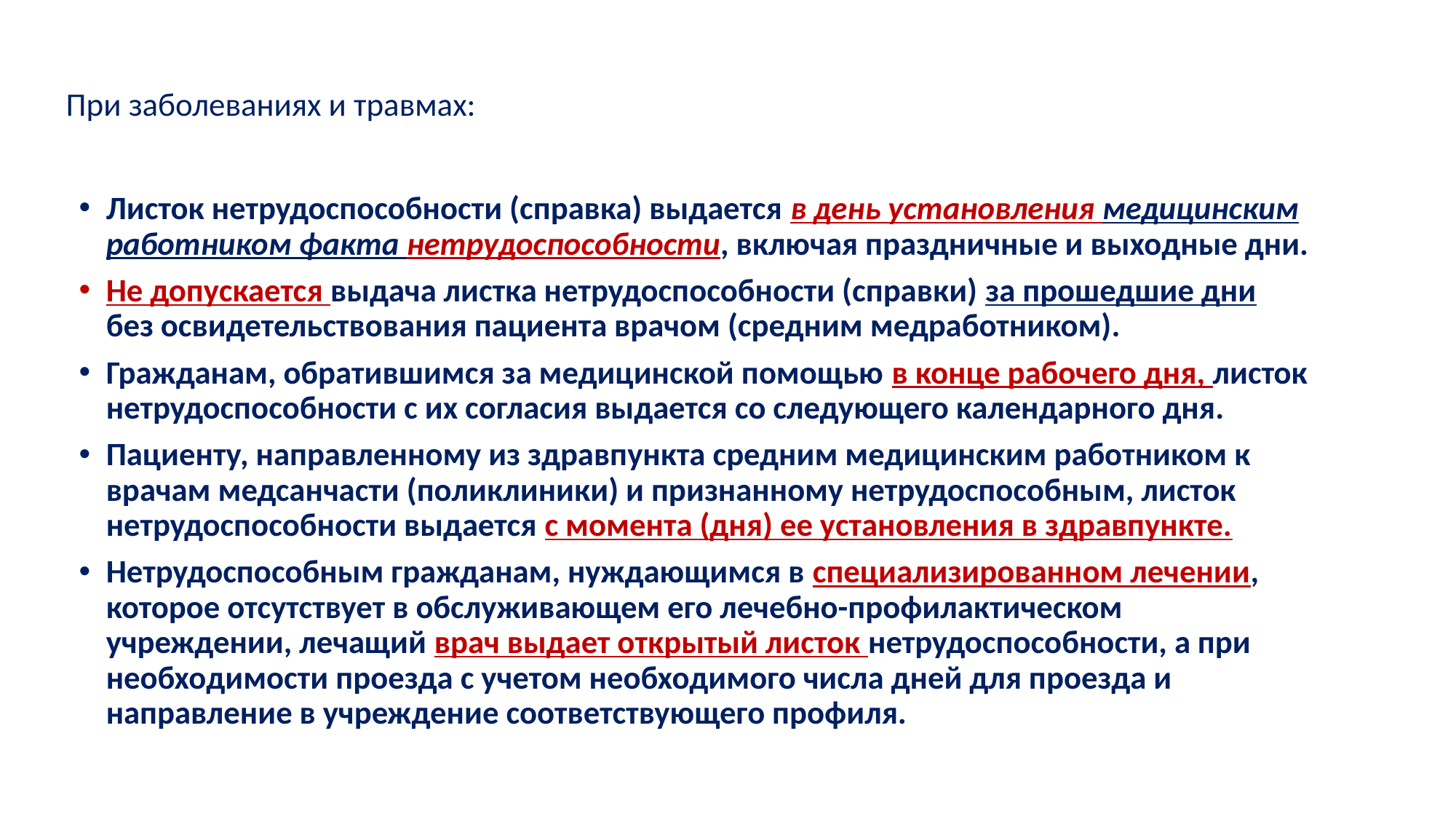

# При заболеваниях и травмах:
Листок нетрудоспособности (справка) выдается в день установления медицинским работником факта нетрудоспособности, включая праздничные и выходные дни.
Не допускается выдача листка нетрудоспособности (справки) за прошедшие дни без освидетельствования пациента врачом (средним медработником).
Гражданам, обратившимся за медицинской помощью в конце рабочего дня, листок нетрудоспособности с их согласия выдается со следующего календарного дня.
Пациенту, направленному из здравпункта средним медицинским работником к врачам медсанчасти (поликлиники) и признанному нетрудоспособным, листок нетрудоспособности выдается с момента (дня) ее установления в здравпункте.
Нетрудоспособным гражданам, нуждающимся в специализированном лечении, которое отсутствует в обслуживающем его лечебно-профилактическом учреждении, лечащий врач выдает открытый листок нетрудоспособности, а при необходимости проезда с учетом необходимого числа дней для проезда и направление в учреждение соответствующего профиля.